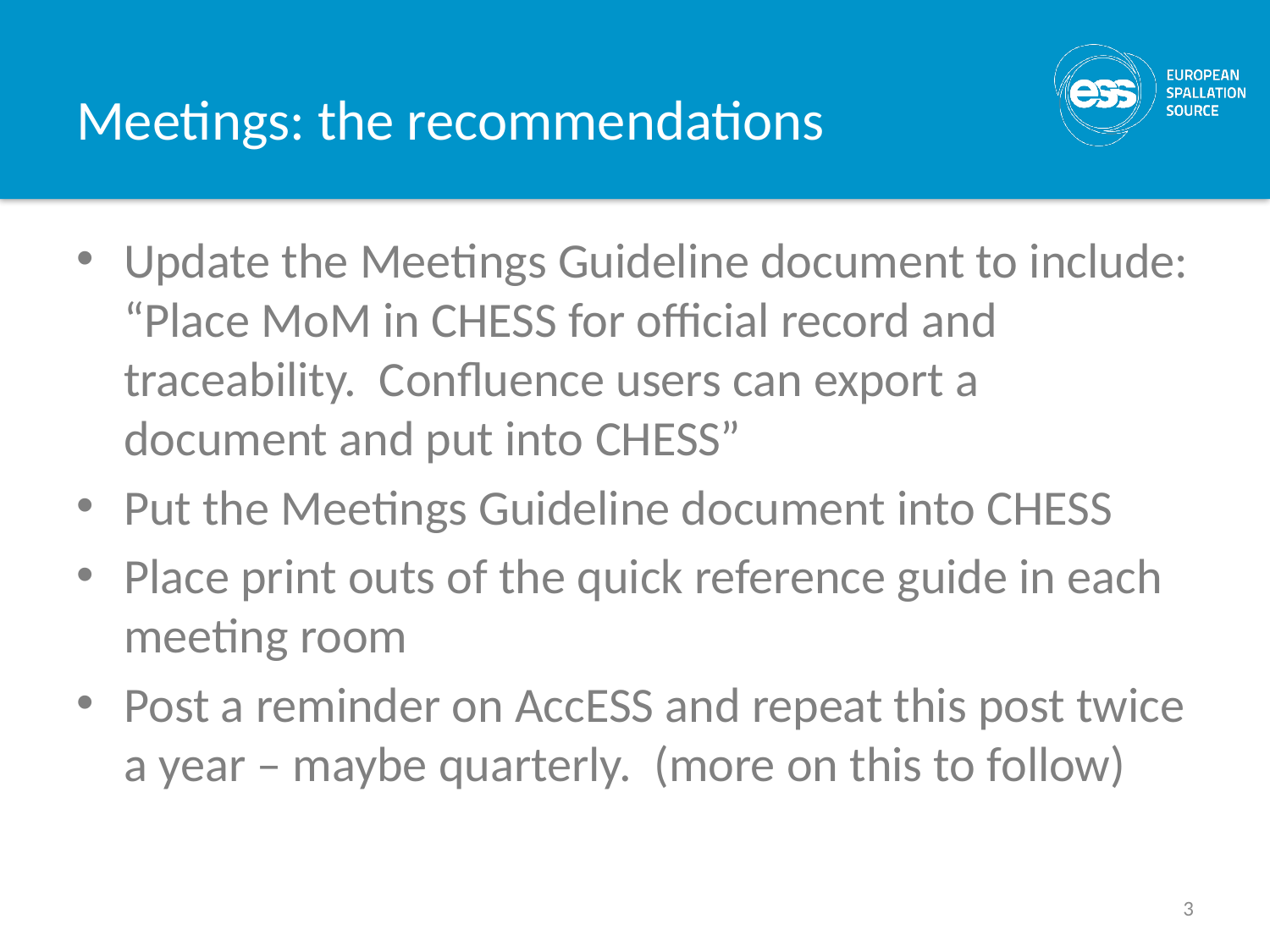

# Meetings: the recommendations
Update the Meetings Guideline document to include: “Place MoM in CHESS for official record and traceability.  Confluence users can export a document and put into CHESS”
Put the Meetings Guideline document into CHESS
Place print outs of the quick reference guide in each meeting room
Post a reminder on AccESS and repeat this post twice a year – maybe quarterly.  (more on this to follow)

3